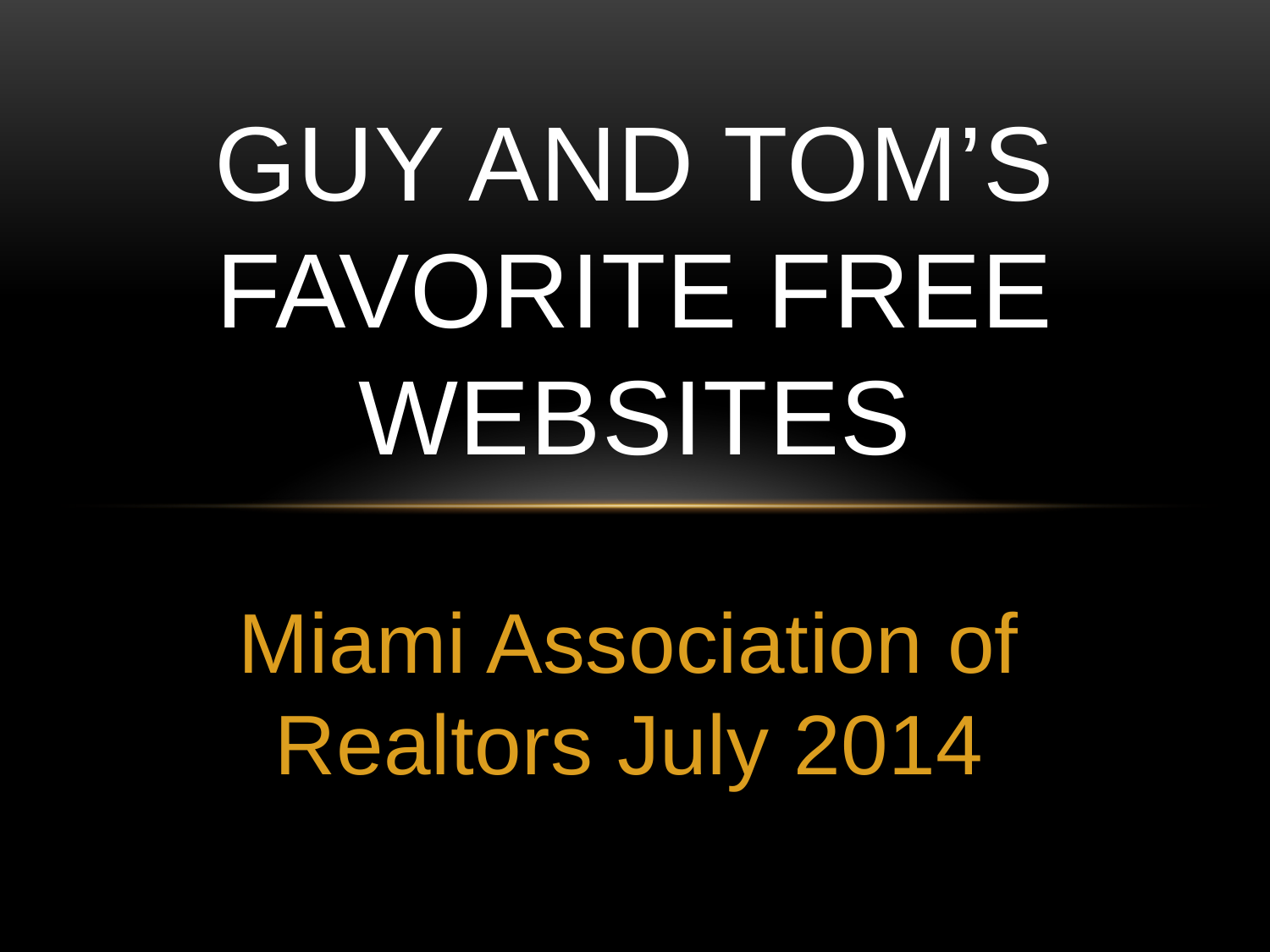

# Guy and Tom’s Favorite FREE Websites
Miami Association of Realtors July 2014